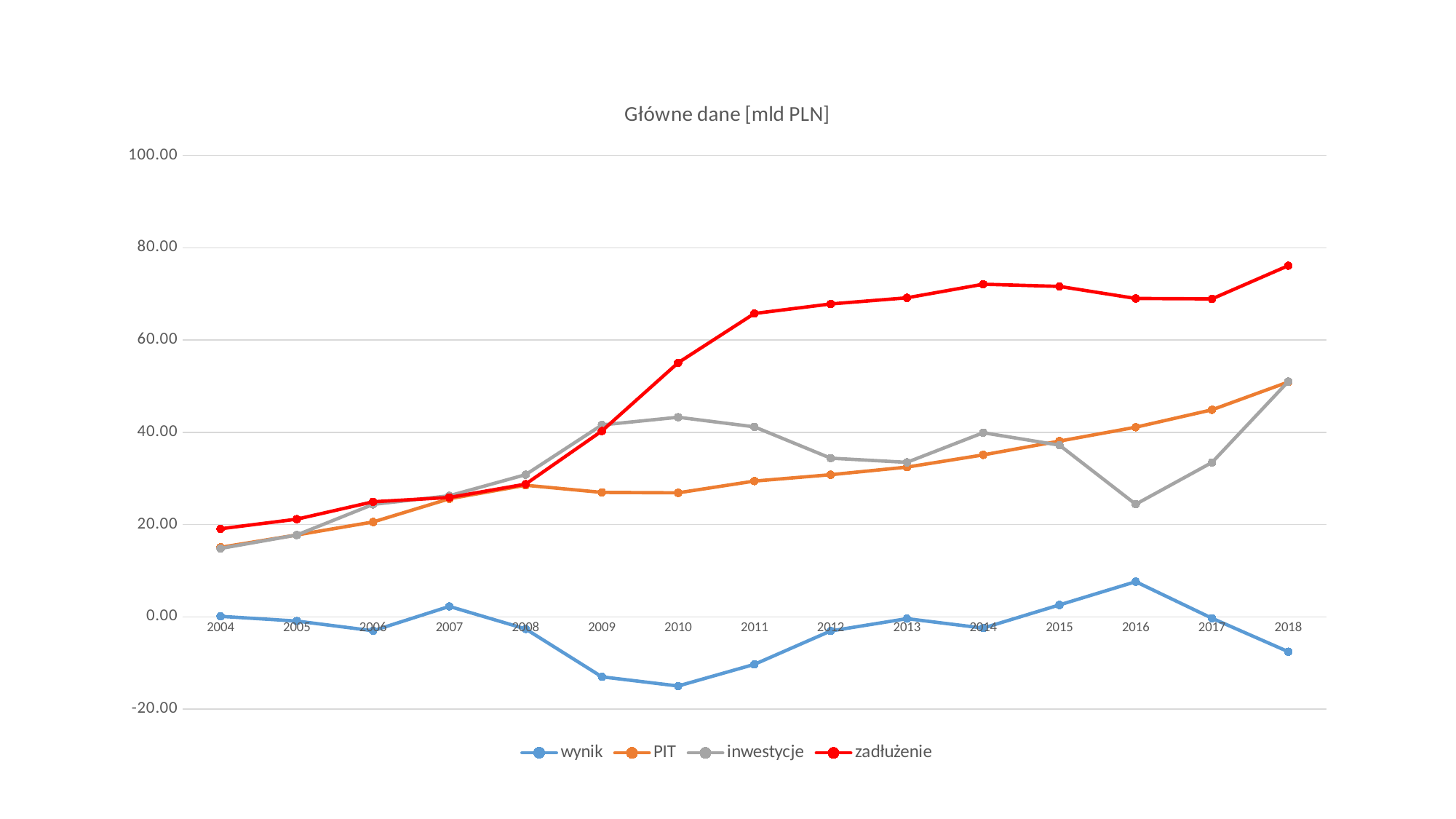

### Chart: Główne dane [mld PLN]

| Category | wynik | PIT | inwestycje | zadłużenie |
|---|---|---|---|---|
| 2004 | 0.12 | 15.08 | 14.83 | 19.1 |
| 2005 | -0.9 | 17.76 | 17.75 | 21.18 |
| 2006 | -3.0 | 20.57 | 24.38 | 24.95 |
| 2007 | 2.27 | 25.6 | 26.26 | 25.88 |
| 2008 | -2.61 | 28.53 | 30.82 | 28.77 |
| 2009 | -12.99 | 26.98 | 41.6 | 40.29 |
| 2010 | -14.97 | 26.89 | 43.28 | 55.09 |
| 2011 | -10.29 | 29.43 | 41.19 | 65.76 |
| 2012 | -3.05 | 30.81 | 34.4 | 67.83 |
| 2013 | -0.38 | 32.46 | 33.5 | 69.16 |
| 2014 | -2.42 | 35.11 | 39.92 | 72.11 |
| 2015 | 2.6 | 38.1 | 37.22 | 71.63 |
| 2016 | 7.63 | 41.11 | 24.41 | 69.02 |
| 2017 | -0.29 | 44.89 | 33.47 | 68.93 |
| 2018 | -7.54 | 50.91 | 51.02 | 76.12 |